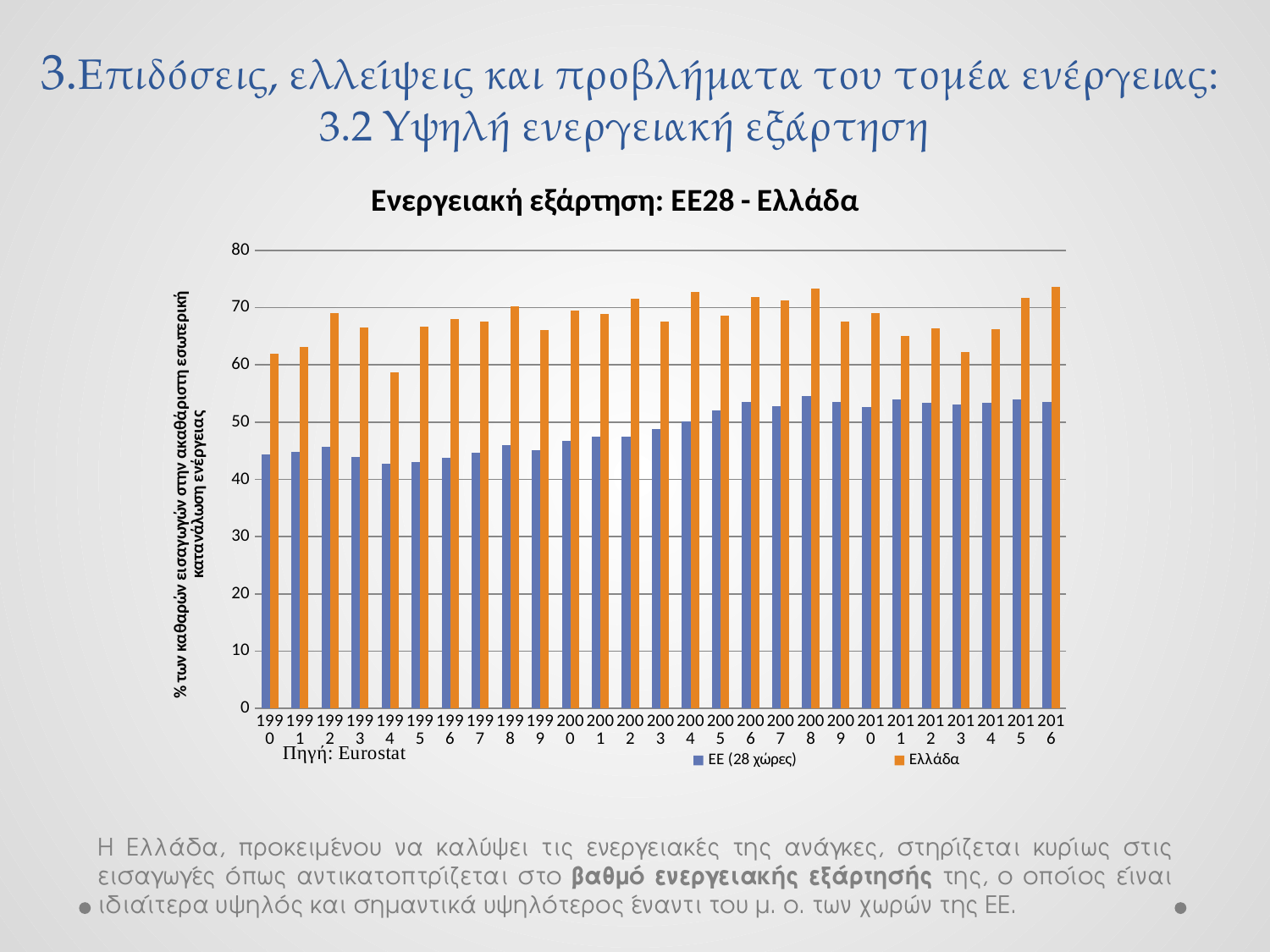

# 3.Επιδόσεις, ελλείψεις και προβλήματα του τομέα ενέργειας: 3.2 Υψηλή ενεργειακή εξάρτηση

### Chart: Ενεργειακή εξάρτηση: EE28 - Ελλάδα

| Category | ΕΕ (28 χώρες) | Ελλάδα |
|---|---|---|
| 1990 | 44.3 | 62.0 |
| 1991 | 44.8 | 63.1 |
| 1992 | 45.7 | 69.0 |
| 1993 | 43.9 | 66.5 |
| 1994 | 42.8 | 58.7 |
| 1995 | 43.1 | 66.7 |
| 1996 | 43.7 | 68.0 |
| 1997 | 44.7 | 67.5 |
| 1998 | 46.0 | 70.2 |
| 1999 | 45.1 | 66.1 |
| 2000 | 46.7 | 69.5 |
| 2001 | 47.4 | 68.9 |
| 2002 | 47.5 | 71.5 |
| 2003 | 48.8 | 67.5 |
| 2004 | 50.2 | 72.7 |
| 2005 | 52.1 | 68.6 |
| 2006 | 53.6 | 71.9 |
| 2007 | 52.8 | 71.2 |
| 2008 | 54.5 | 73.3 |
| 2009 | 53.5 | 67.6 |
| 2010 | 52.6 | 69.1 |
| 2011 | 54.0 | 65.1 |
| 2012 | 53.4 | 66.4 |
| 2013 | 53.1 | 62.2 |
| 2014 | 53.4 | 66.2 |
| 2015 | 54.0 | 71.7 |
| 2016 | 53.6 | 73.6 |
Η Ελλάδα, προκειμένου να καλύψει τις ενεργειακές της ανάγκες, στηρίζεται κυρίως στις εισαγωγές όπως αντικατοπτρίζεται στο βαθμό ενεργειακής εξάρτησής της, ο οποίος είναι ιδιαίτερα υψηλός και σημαντικά υψηλότερος έναντι του μ. ο. των χωρών της ΕΕ.